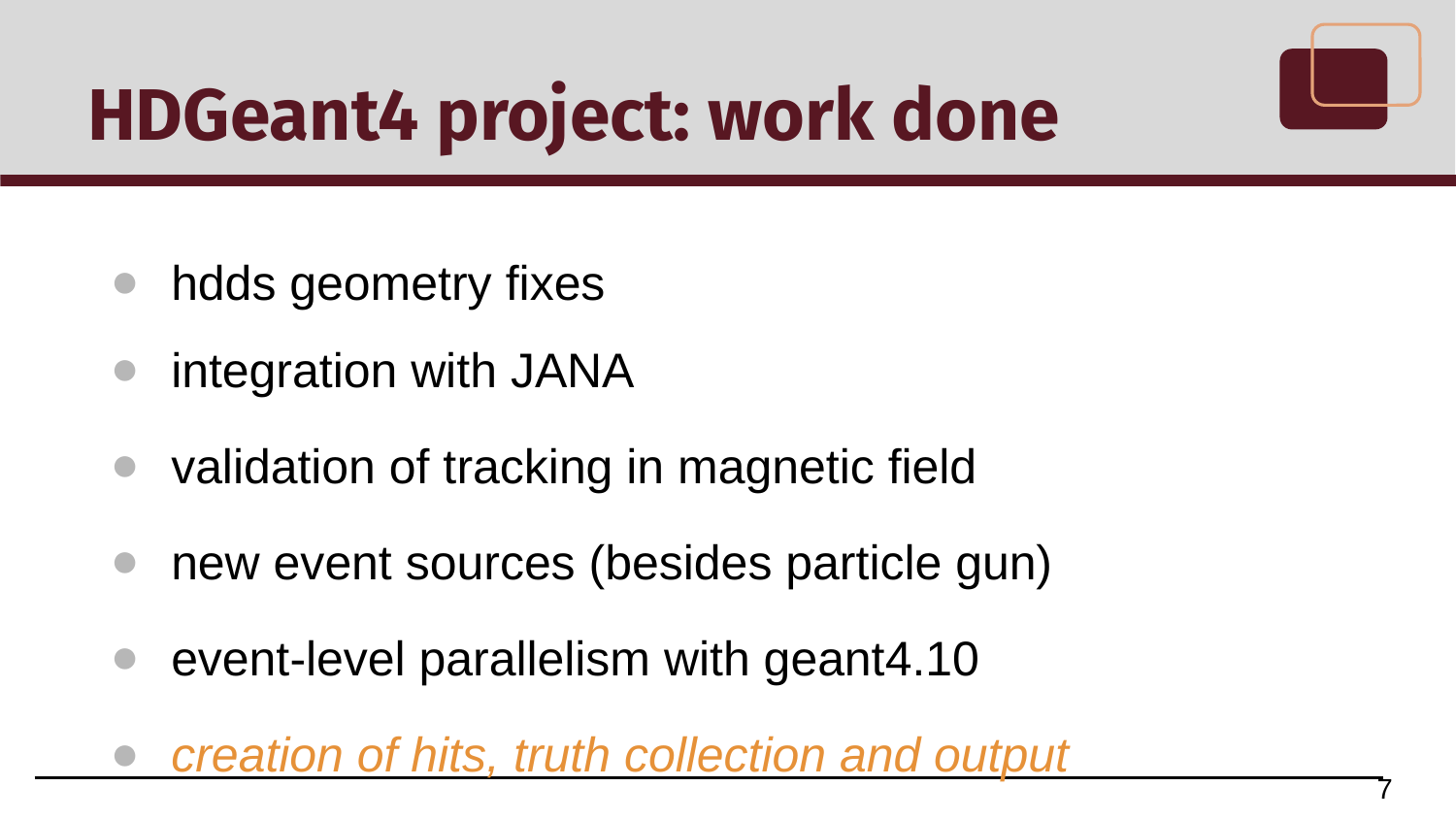

# HDGeant4 project: work done

hdds geometry fixes
integration with JANA
validation of tracking in magnetic field
new event sources (besides particle gun)
event-level parallelism with geant4.10
creation of hits, truth collection and output
7